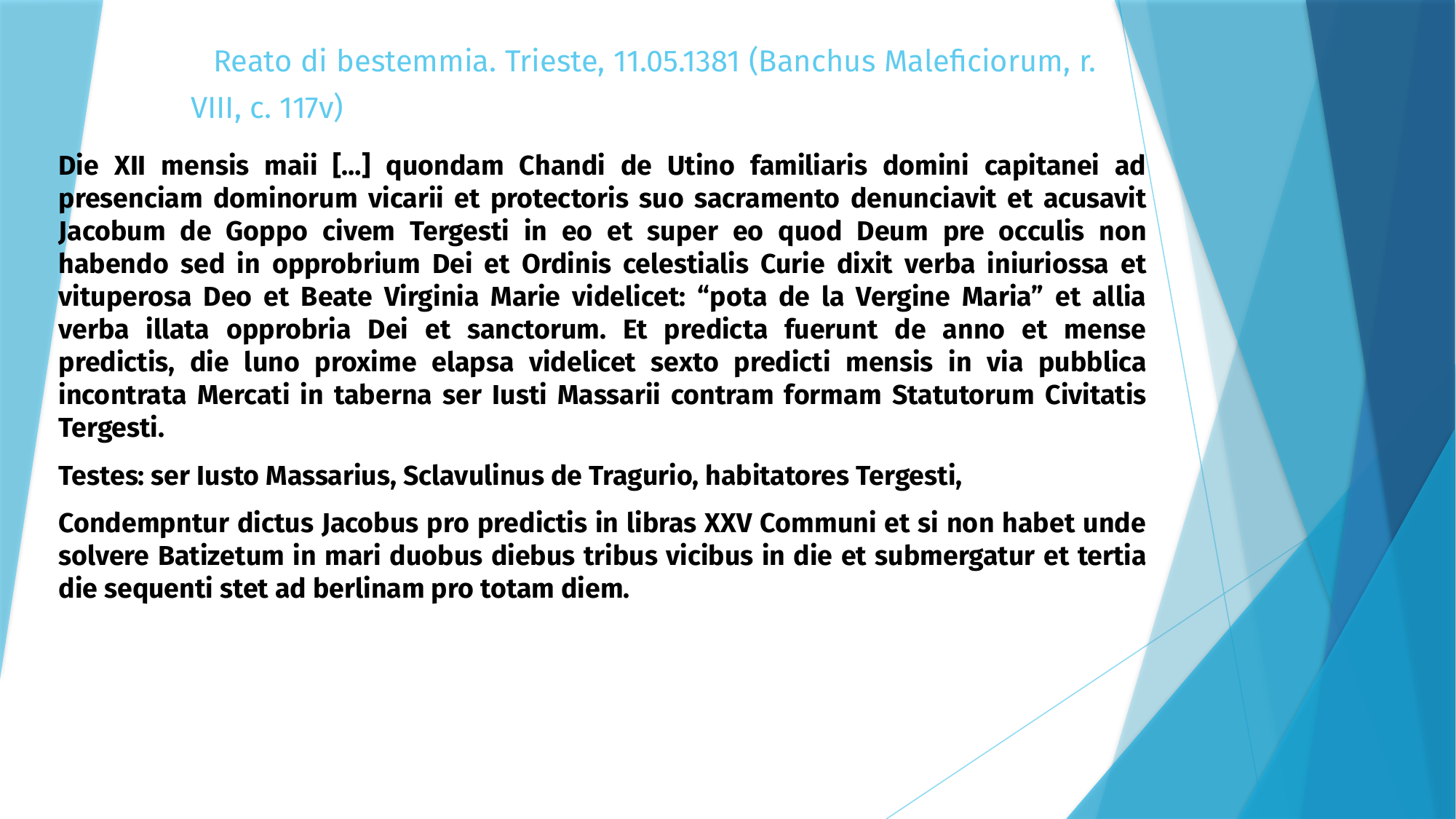

# Reato di bestemmia. Trieste, 11.05.1381 (Banchus Maleficiorum, r. VIII, c. 117v)
Die XII mensis maii […] quondam Chandi de Utino familiaris domini capitanei ad presenciam dominorum vicarii et protectoris suo sacramento denunciavit et acusavit Jacobum de Goppo civem Tergesti in eo et super eo quod Deum pre occulis non habendo sed in opprobrium Dei et Ordinis celestialis Curie dixit verba iniuriossa et vituperosa Deo et Beate Virginia Marie videlicet: “pota de la Vergine Maria” et allia verba illata opprobria Dei et sanctorum. Et predicta fuerunt de anno et mense predictis, die luno proxime elapsa videlicet sexto predicti mensis in via pubblica incontrata Mercati in taberna ser Iusti Massarii contram formam Statutorum Civitatis Tergesti.
Testes: ser Iusto Massarius, Sclavulinus de Tragurio, habitatores Tergesti,
Condempntur dictus Jacobus pro predictis in libras XXV Communi et si non habet unde solvere Batizetum in mari duobus diebus tribus vicibus in die et submergatur et tertia die sequenti stet ad berlinam pro totam diem.